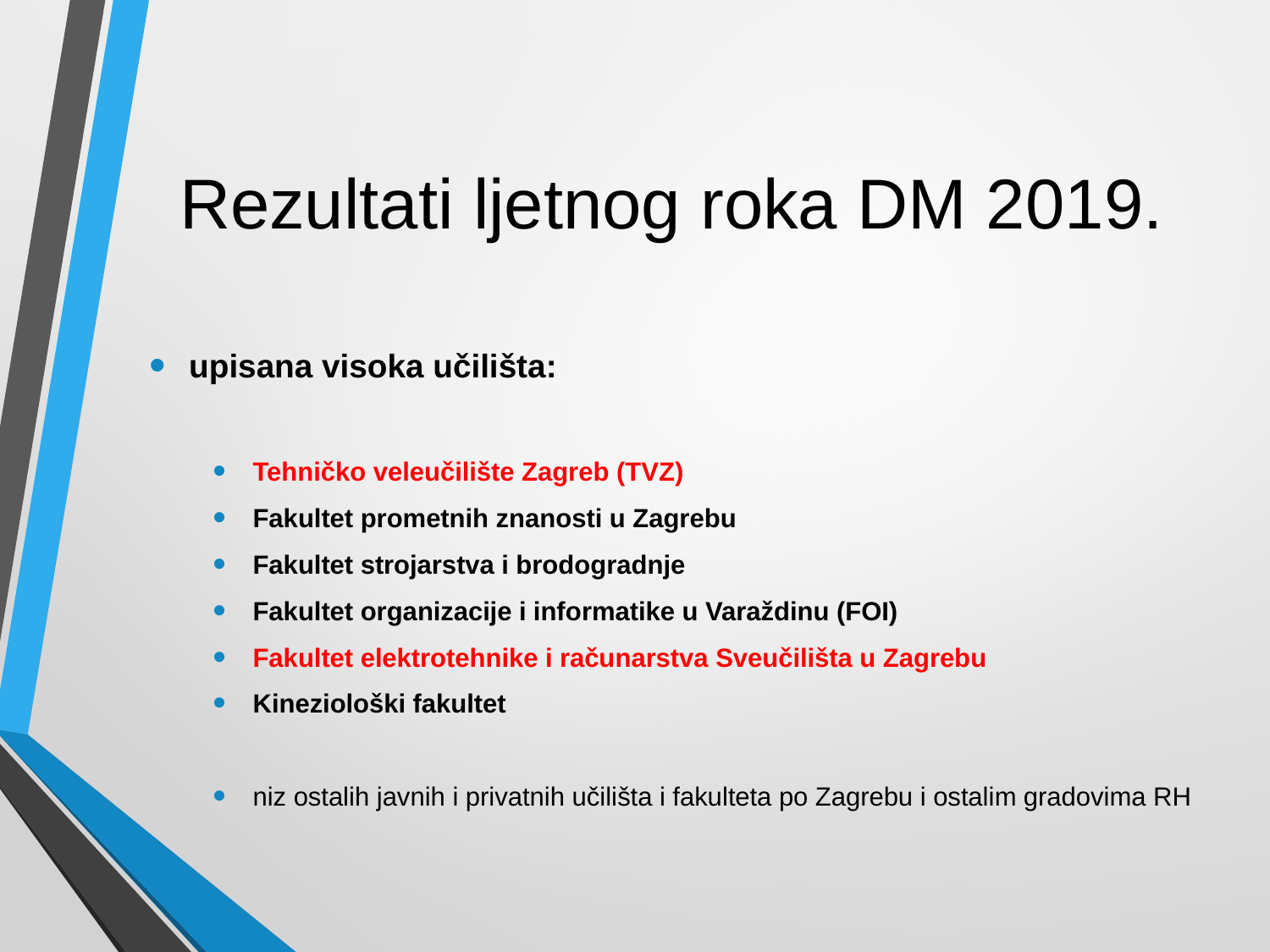

# Rezultati ljetnog roka DM 2019.
upisana visoka učilišta:

Tehničko veleučilište Zagreb (TVZ)
Fakultet prometnih znanosti u Zagrebu
Fakultet strojarstva i brodogradnje
Fakultet organizacije i informatike u Varaždinu (FOI)
Fakultet elektrotehnike i računarstva Sveučilišta u Zagrebu
Kineziološki fakultet

niz ostalih javnih i privatnih učilišta i fakulteta po Zagrebu i ostalim gradovima RH